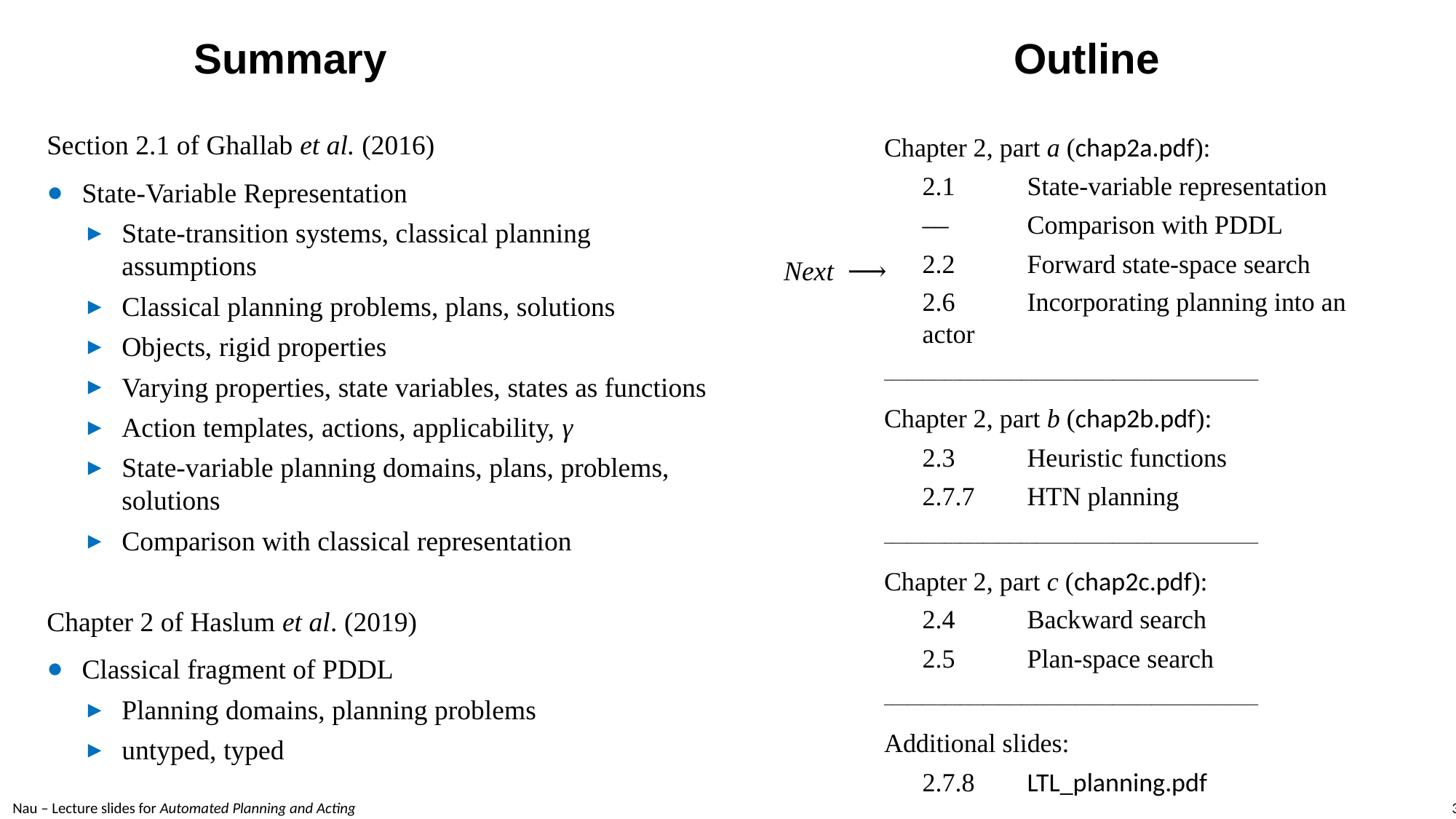

# Summary                      	   	              Outline
Section 2.1 of Ghallab et al. (2016)
State-Variable Representation
State-transition systems, classical planning assumptions
Classical planning problems, plans, solutions
Objects, rigid properties
Varying properties, state variables, states as functions
Action templates, actions, applicability, γ
State-variable planning domains, plans, problems, solutions
Comparison with classical representation
Chapter 2 of Haslum et al. (2019)
Classical fragment of PDDL
Planning domains, planning problems
untyped, typed
Chapter 2, part a (chap2a.pdf):
2.1	State-variable representation
––	Comparison with PDDL
2.2	Forward state-space search
2.6	Incorporating planning into an actor
–––––––––––––––––––––––––––––––––––––––––––––––––
Chapter 2, part b (chap2b.pdf):
2.3	Heuristic functions
2.7.7	HTN planning
–––––––––––––––––––––––––––––––––––––––––––––––––
Chapter 2, part c (chap2c.pdf):
2.4	Backward search
2.5	Plan-space search
–––––––––––––––––––––––––––––––––––––––––––––––––
Additional slides:
2.7.8	LTL_planning.pdf
Next  ⟶